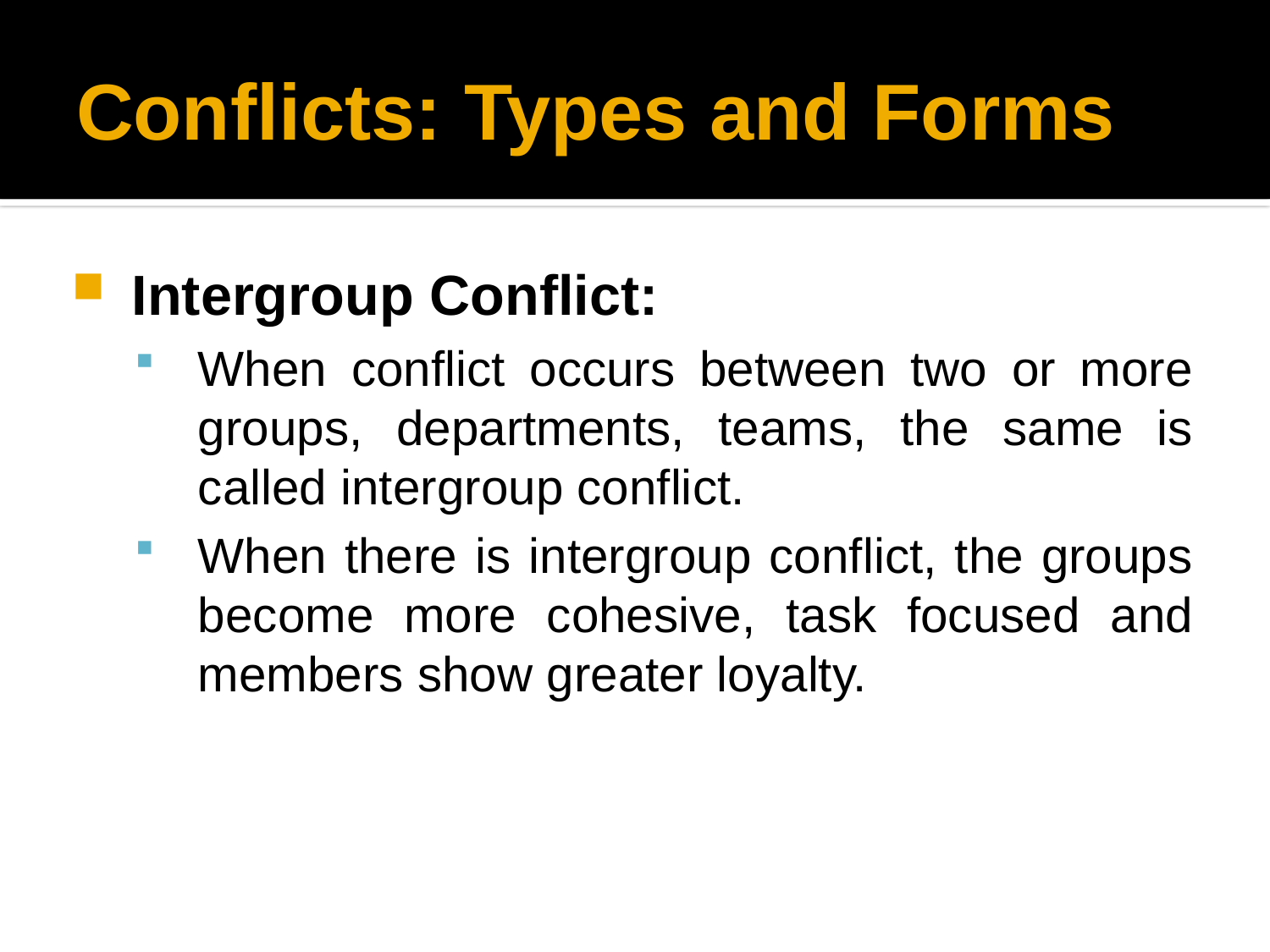

# Conflicts: Types and Forms
Intergroup Conflict:
When conflict occurs between two or more groups, departments, teams, the same is called intergroup conflict.
When there is intergroup conflict, the groups become more cohesive, task focused and members show greater loyalty.